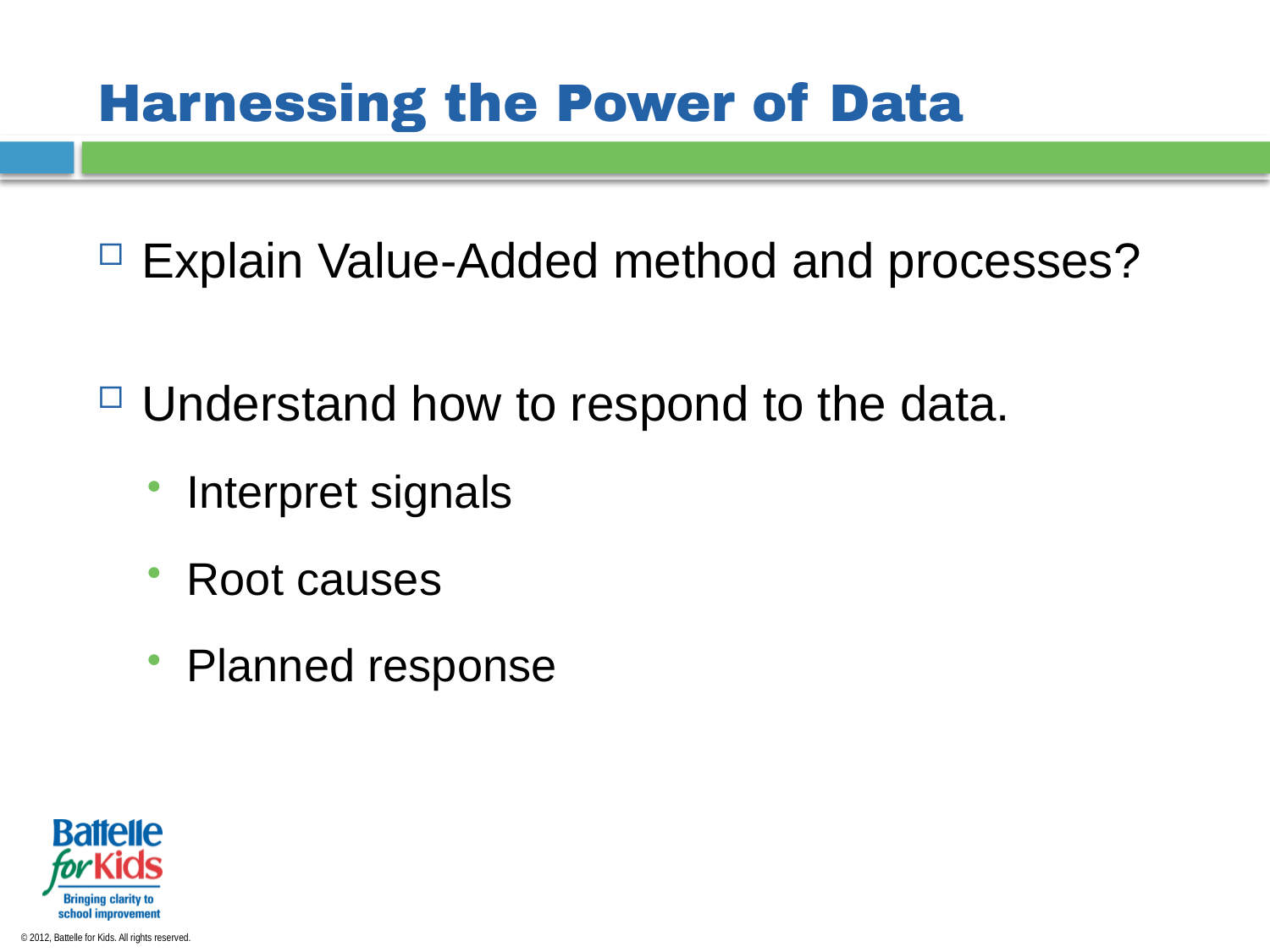

# Harnessing the Power of Data
Explain Value-Added method and processes?

Understand how to respond to the data.
Interpret signals
Root causes
Planned response